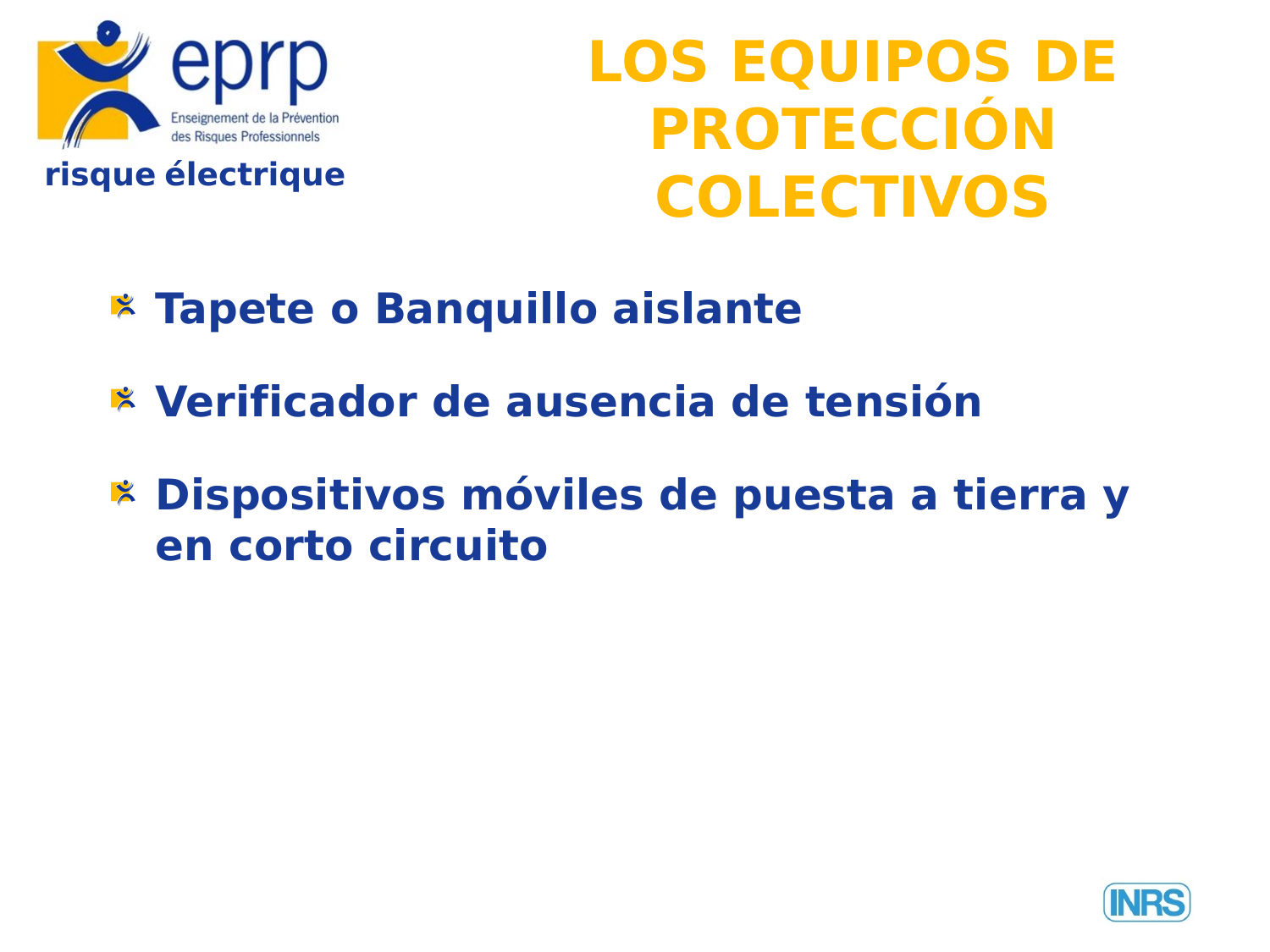

# LOS EQUIPOS DE PROTECCIÓN COLECTIVOS
Tapete o Banquillo aislante
Verificador de ausencia de tensión
Dispositivos móviles de puesta a tierra y en corto circuito